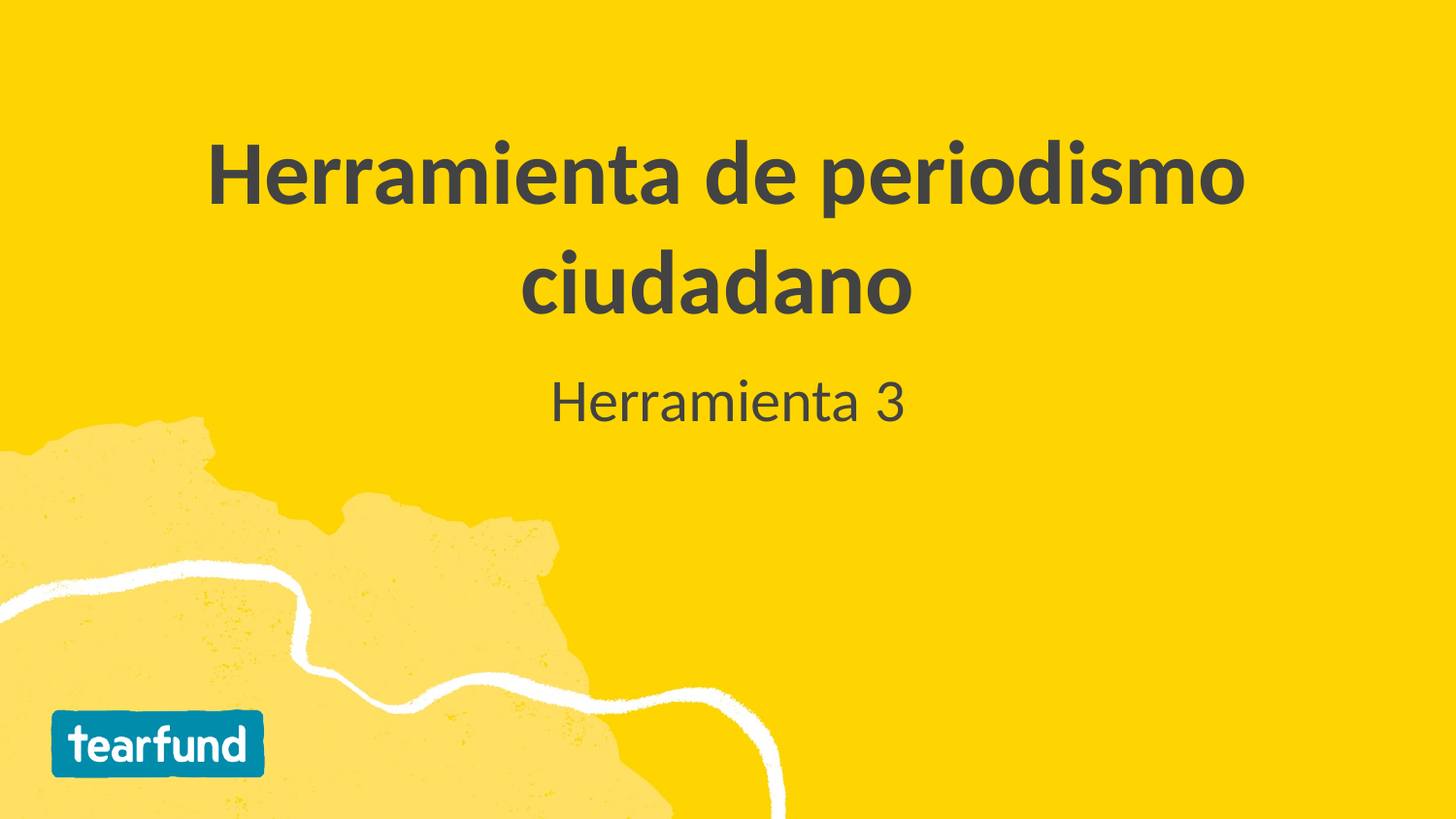

# Herramienta de periodismo ciudadano
Herramienta 3